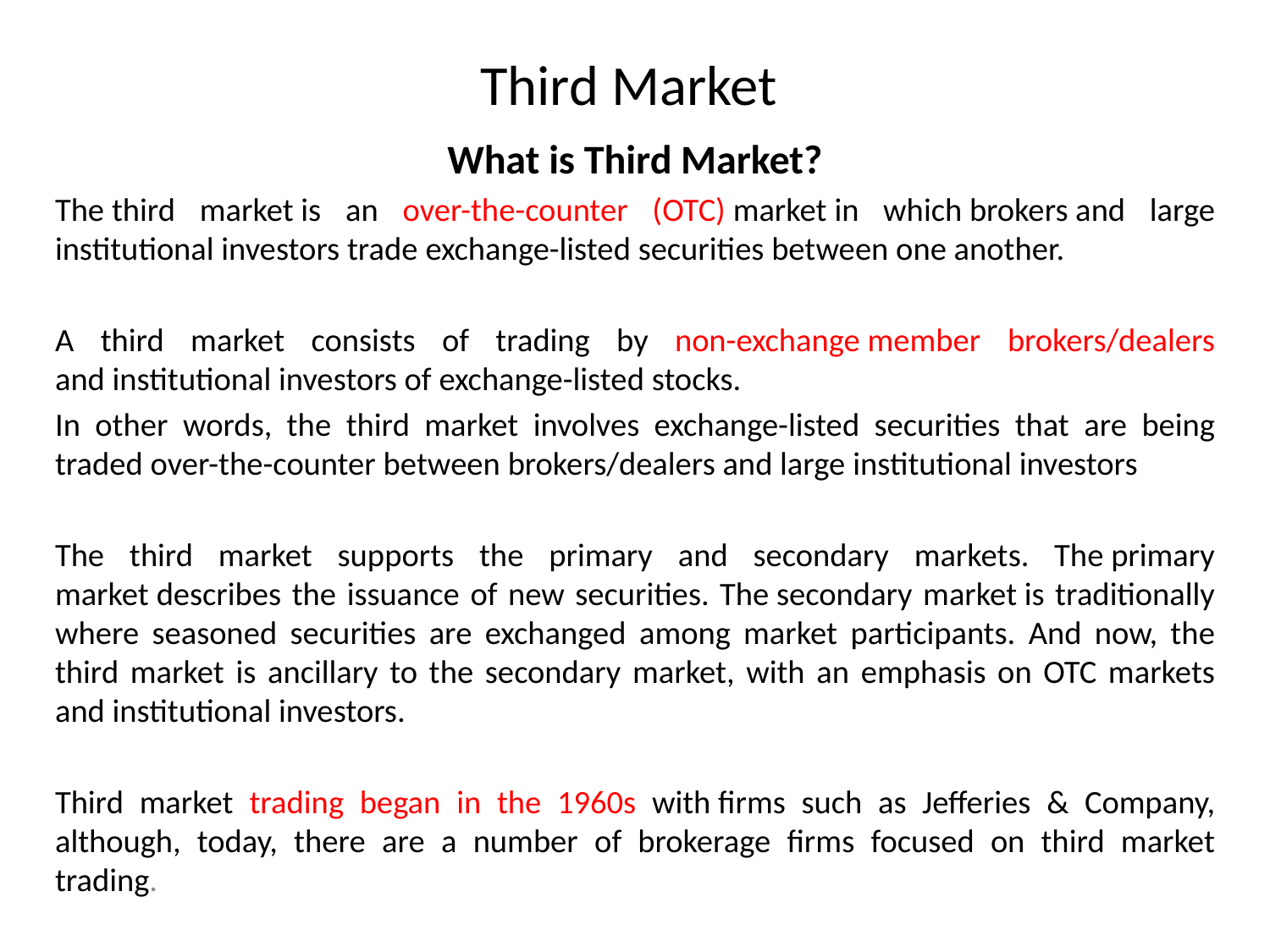

# Third Market
What is Third Market?
The third market is an over-the-counter (OTC) market in which brokers and large institutional investors trade exchange-listed securities between one another.

A third market consists of trading by non-exchange member brokers/dealers and institutional investors of exchange-listed stocks.
In other words, the third market involves exchange-listed securities that are being traded over-the-counter between brokers/dealers and large institutional investors

The third market supports the primary and secondary markets. The primary market describes the issuance of new securities. The secondary market is traditionally where seasoned securities are exchanged among market participants. And now, the third market is ancillary to the secondary market, with an emphasis on OTC markets and institutional investors.

Third market trading began in the 1960s with firms such as Jefferies & Company, although, today, there are a number of brokerage firms focused on third market trading.